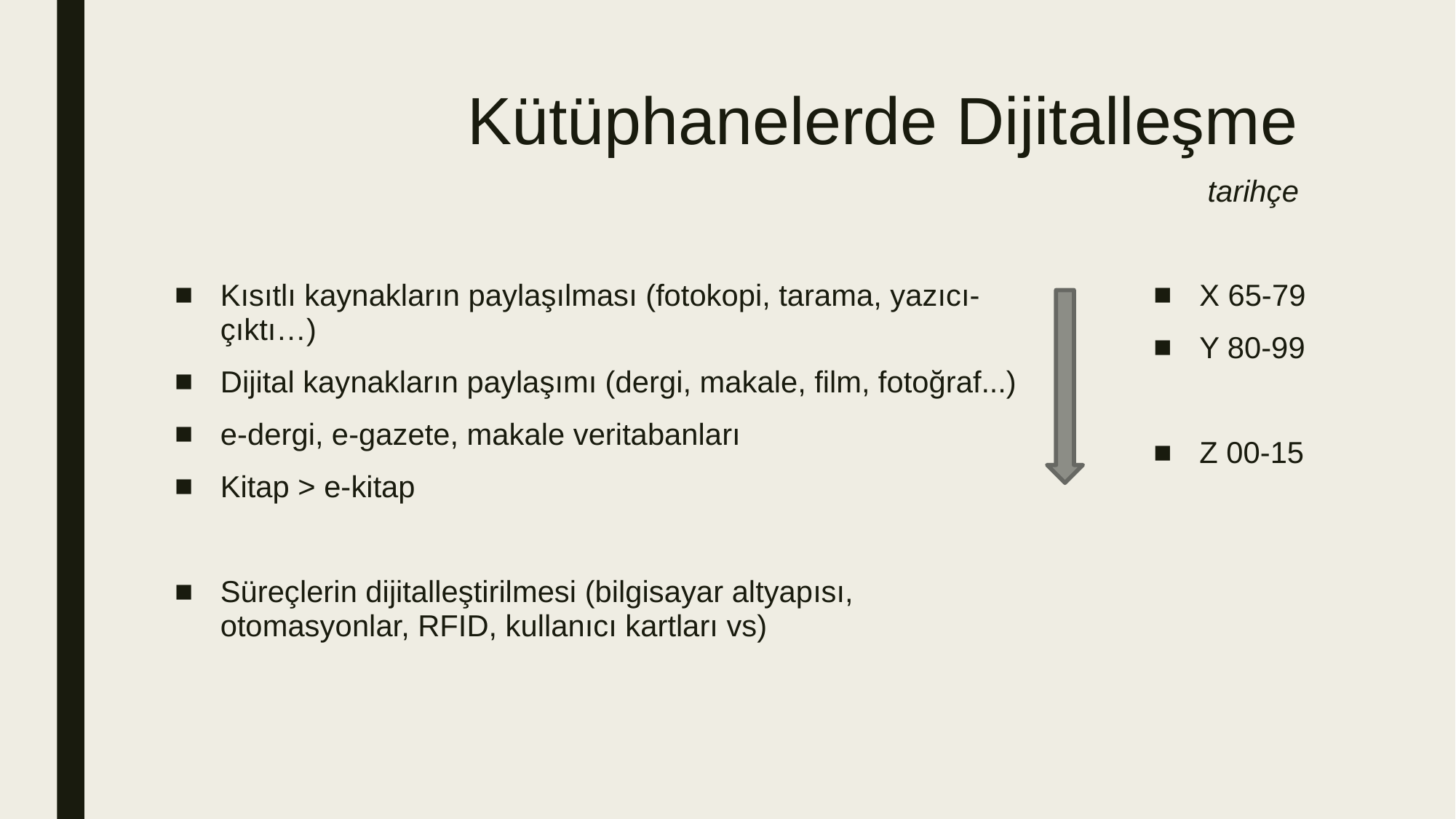

# Kütüphanelerde Dijitalleşme tarihçe
Kısıtlı kaynakların paylaşılması (fotokopi, tarama, yazıcı-çıktı…)
Dijital kaynakların paylaşımı (dergi, makale, film, fotoğraf...)
e-dergi, e-gazete, makale veritabanları
Kitap > e-kitap

Süreçlerin dijitalleştirilmesi (bilgisayar altyapısı, otomasyonlar, RFID, kullanıcı kartları vs)
X 65-79
Y 80-99

Z 00-15